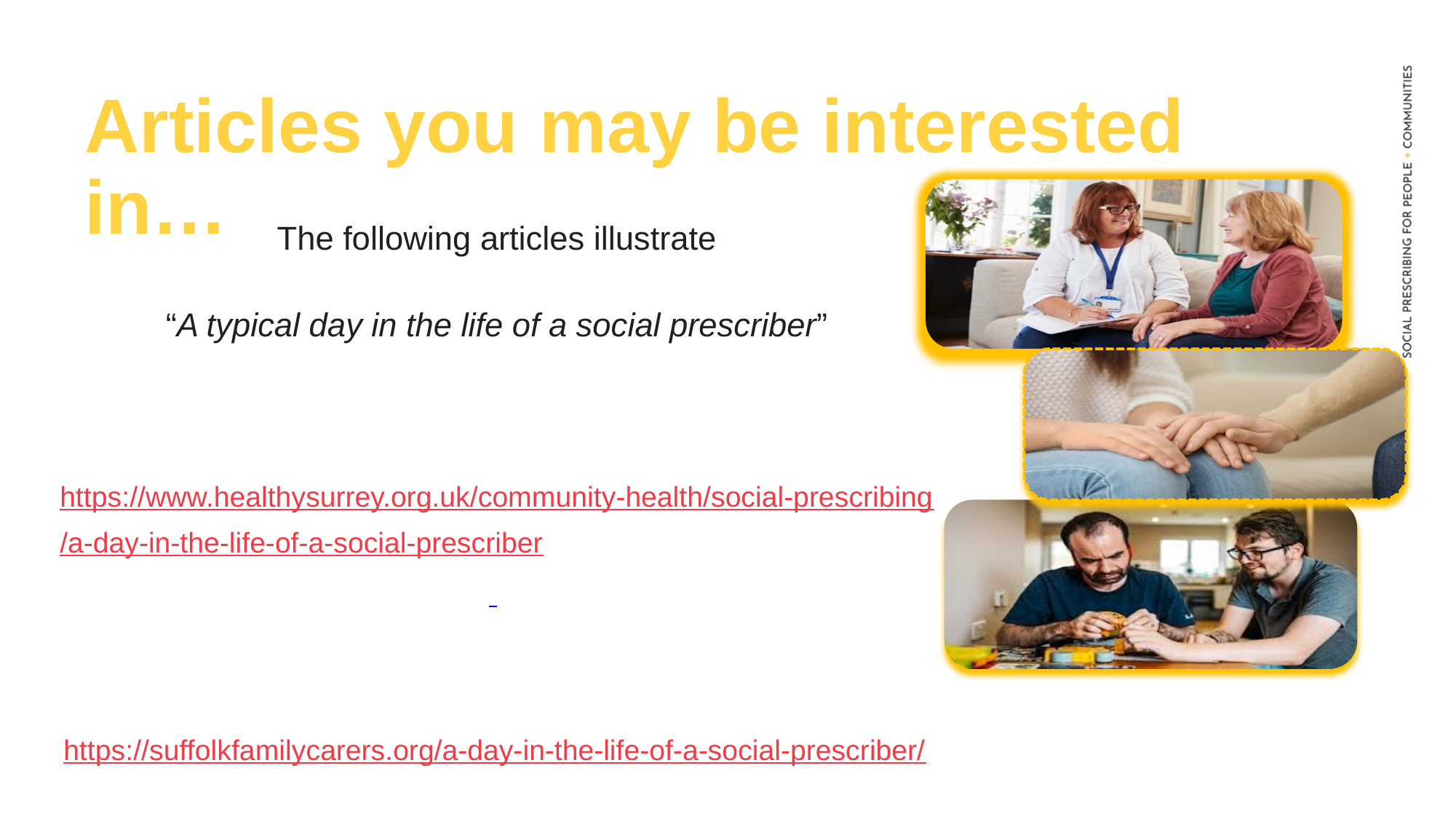

Articles you may be interested in…

The following articles illustrate
“A typical day in the life of a social prescriber”

https://www.healthysurrey.org.uk/community-health/social-prescribing/a-day-in-the-life-of-a-social-prescriber

https://suffolkfamilycarers.org/a-day-in-the-life-of-a-social-prescriber/